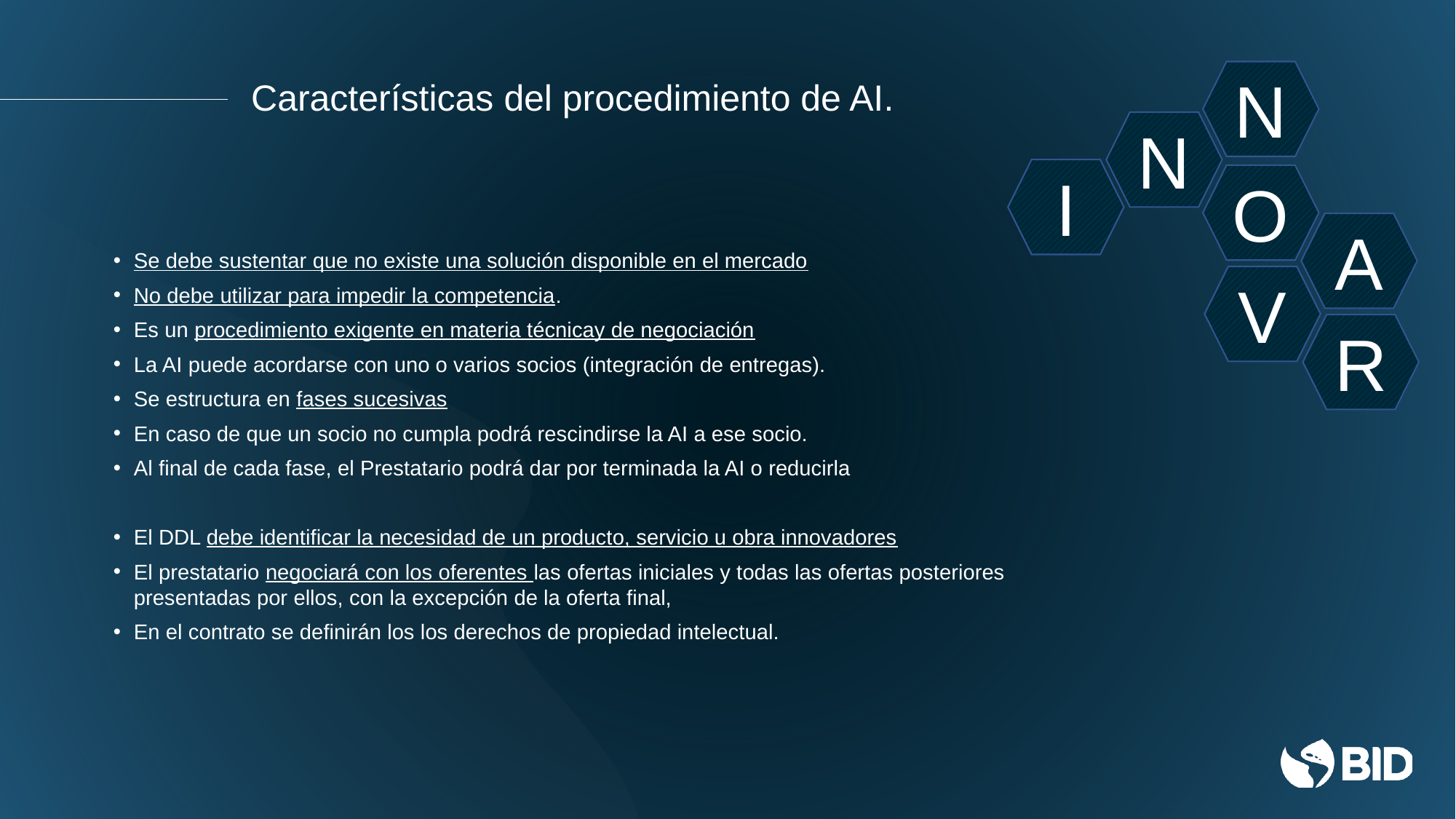

N
N
I
O
A
V
R
Características del procedimiento de AI.
Se debe sustentar que no existe una solución disponible en el mercado
No debe utilizar para impedir la competencia.
Es un procedimiento exigente en materia técnicay de negociación
La AI puede acordarse con uno o varios socios (integración de entregas).
Se estructura en fases sucesivas
En caso de que un socio no cumpla podrá rescindirse la AI a ese socio.
Al final de cada fase, el Prestatario podrá dar por terminada la AI o reducirla

El DDL debe identificar la necesidad de un producto, servicio u obra innovadores
El prestatario negociará con los oferentes las ofertas iniciales y todas las ofertas posteriores presentadas por ellos, con la excepción de la oferta final,
En el contrato se definirán los los derechos de propiedad intelectual.